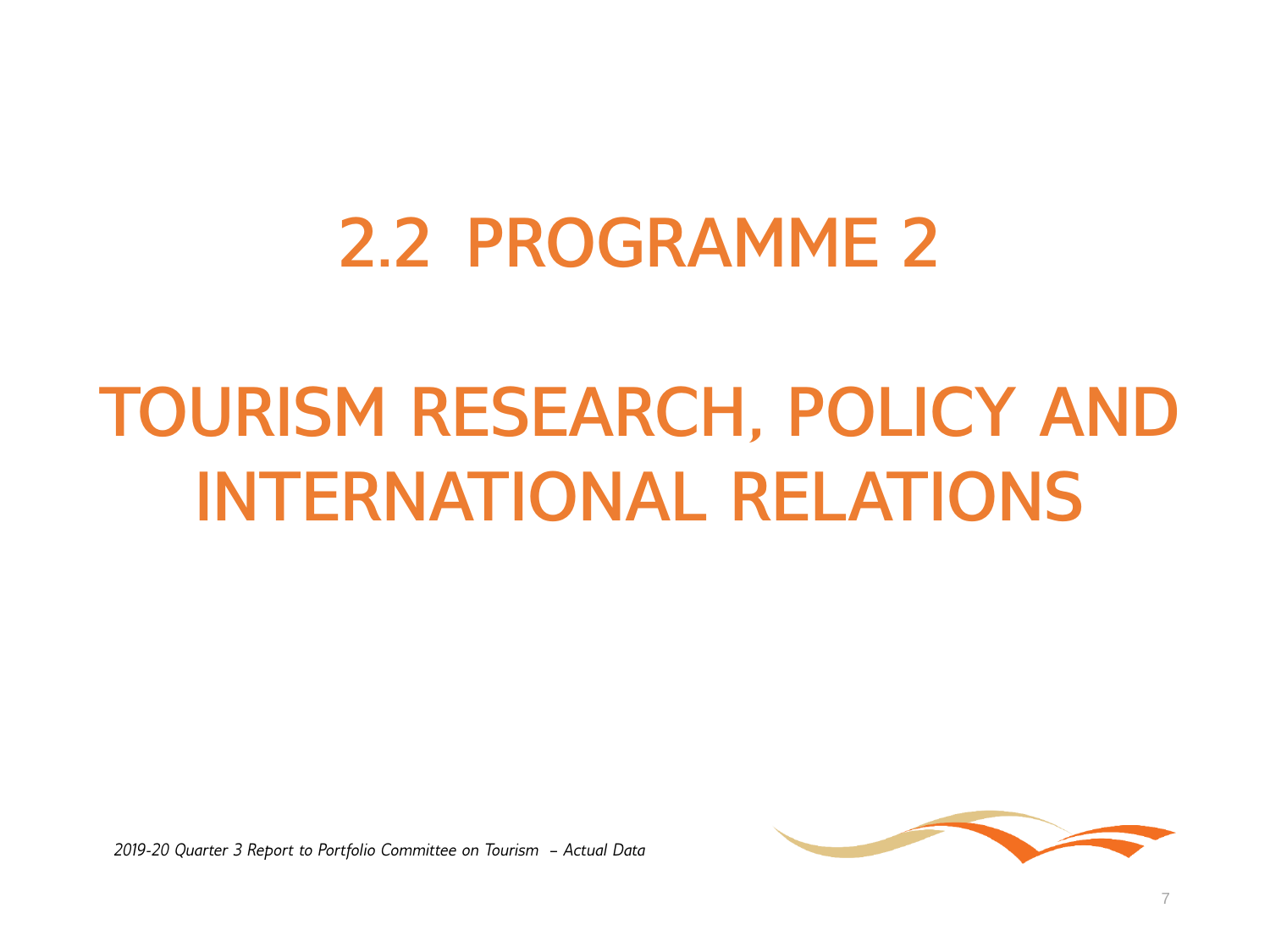

2.2	PROGRAMME 2

TOURISM RESEARCH, POLICY AND INTERNATIONAL RELATIONS
2019-20 Quarter 3 Report to Portfolio Committee on Tourism  – Actual Data
7